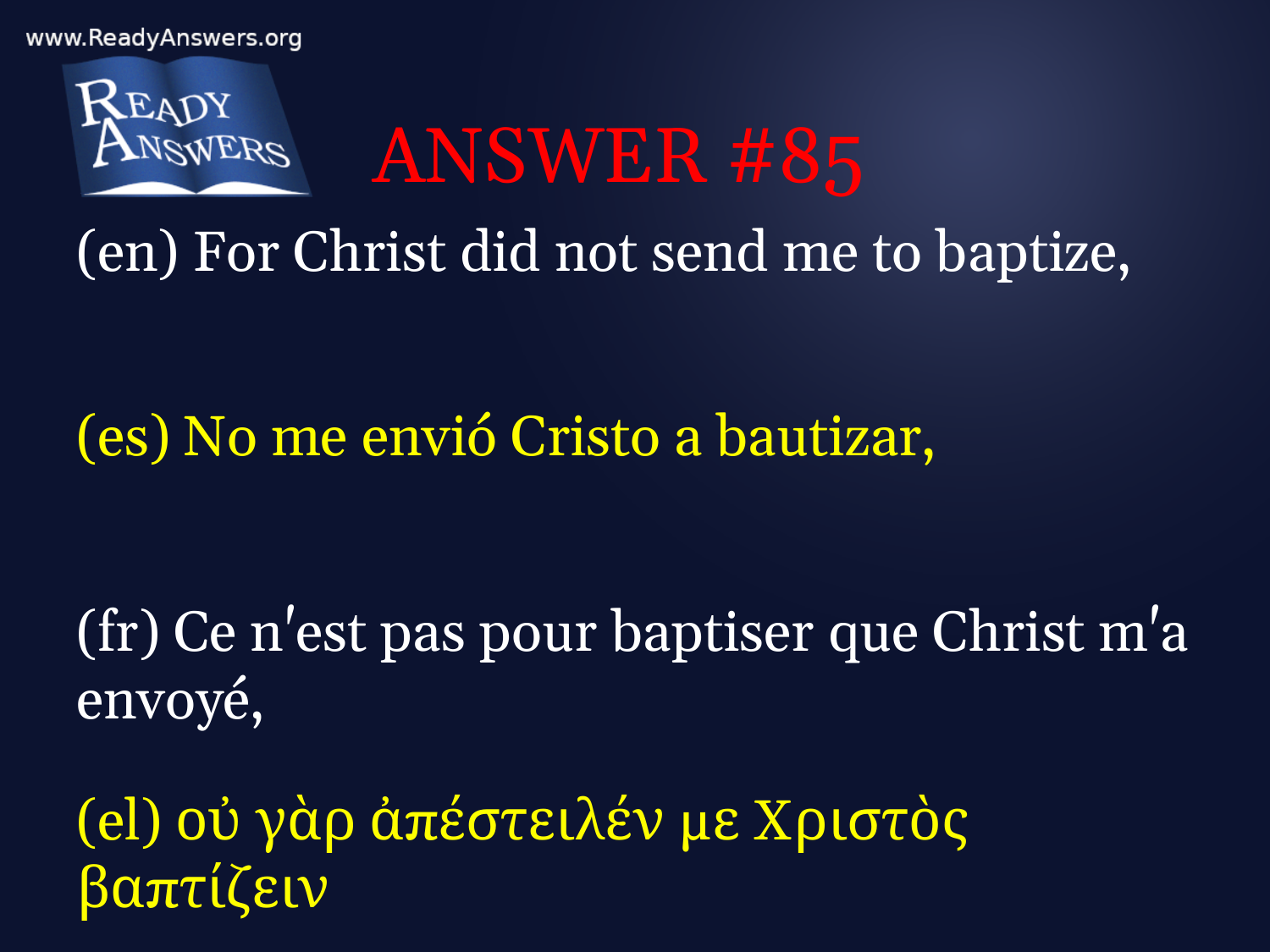

# ANSWER #85
(en) For Christ did not send me to baptize,
(es) No me envió Cristo a bautizar,
(fr) Ce n'est pas pour baptiser que Christ m'a envoyé,
(el) οὐ γὰρ ἀπέστειλέν με Χριστὸς βαπτίζειν